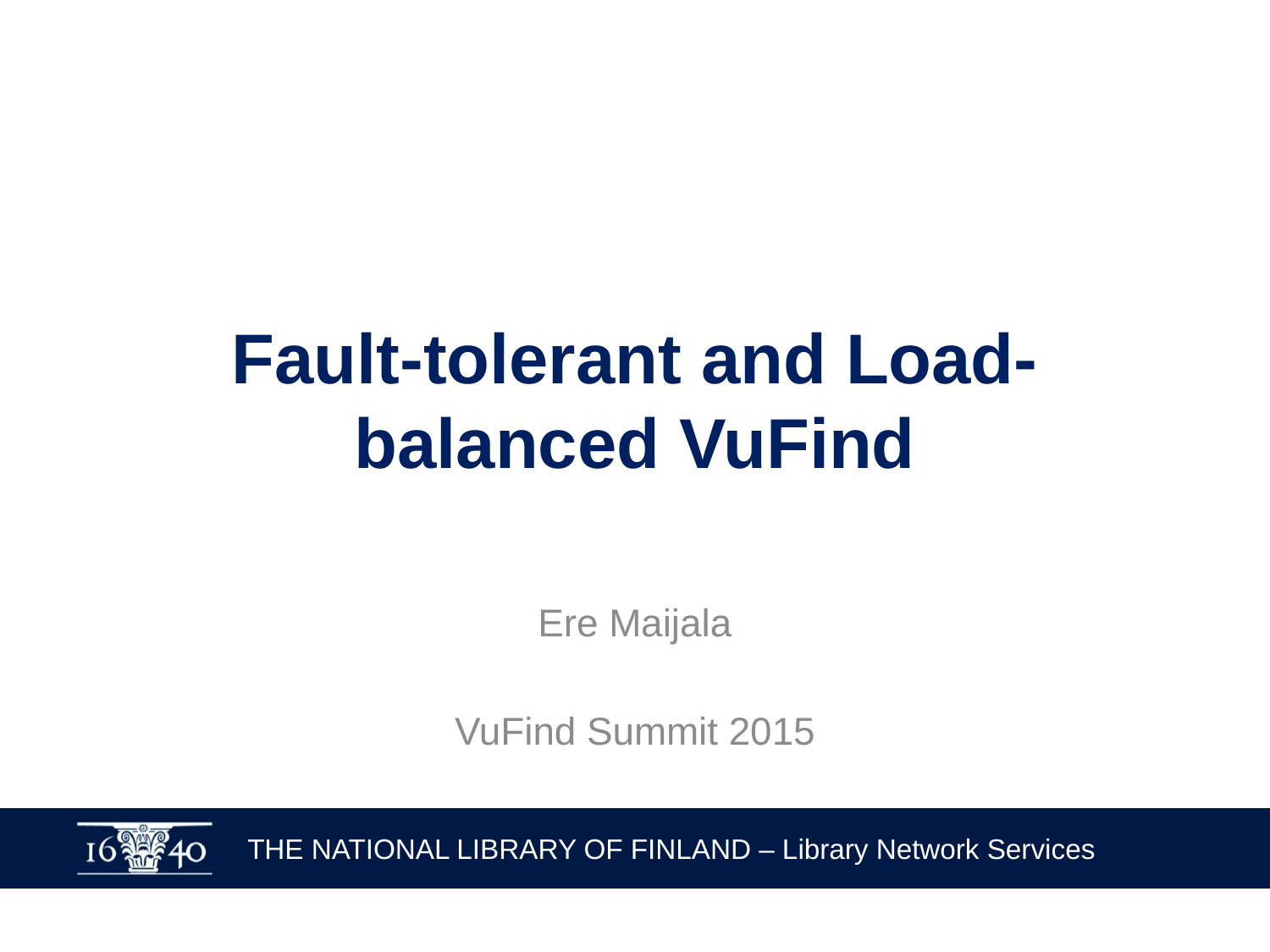

# Fault-tolerant and Load-balanced VuFind
Ere Maijala

VuFind Summit 2015